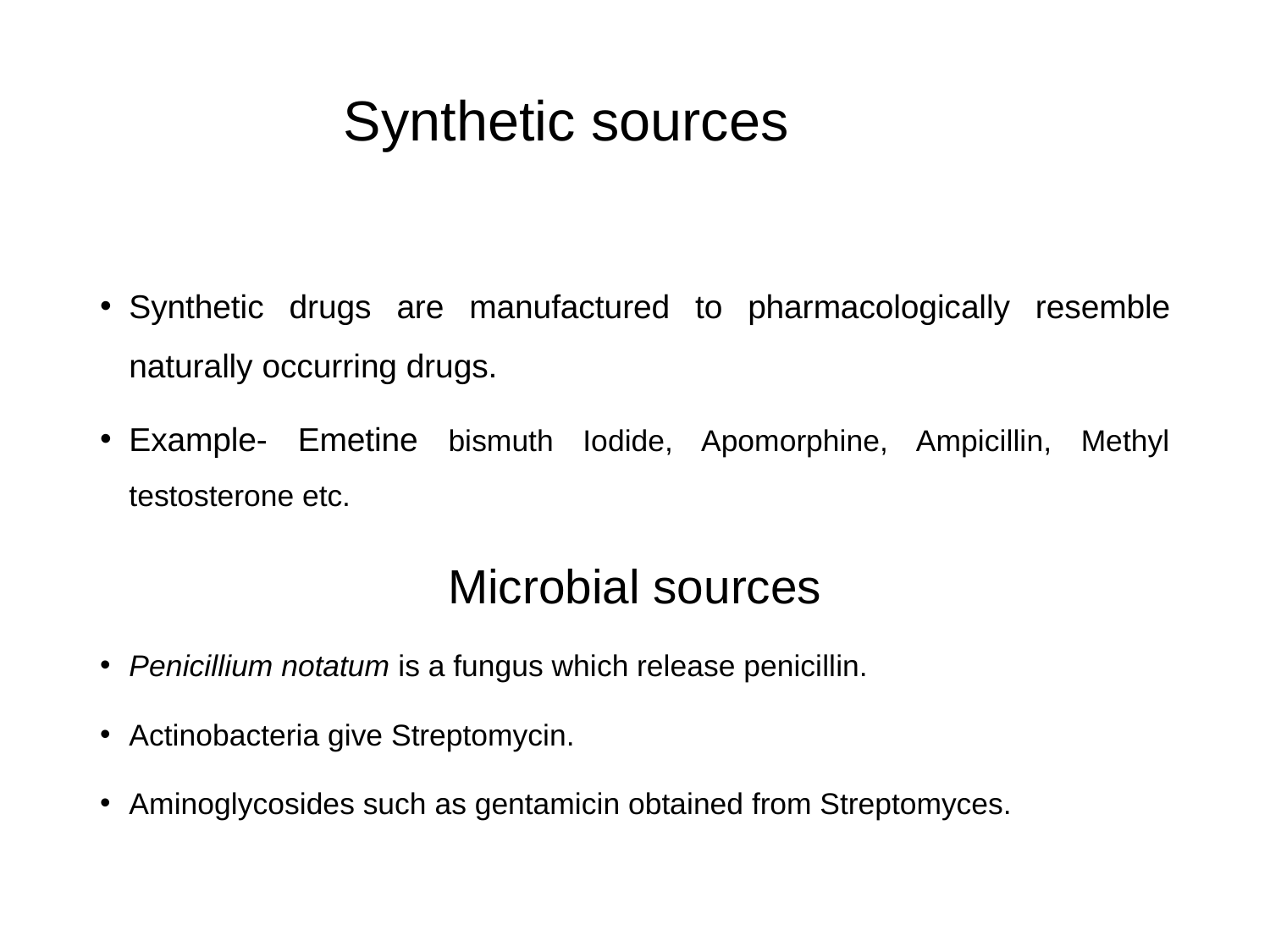

# Synthetic sources
Synthetic drugs are manufactured to pharmacologically resemble naturally occurring drugs.
Example- Emetine bismuth Iodide, Apomorphine, Ampicillin, Methyl testosterone etc.
Microbial sources
Penicillium notatum is a fungus which release penicillin.
Actinobacteria give Streptomycin.
Aminoglycosides such as gentamicin obtained from Streptomyces.